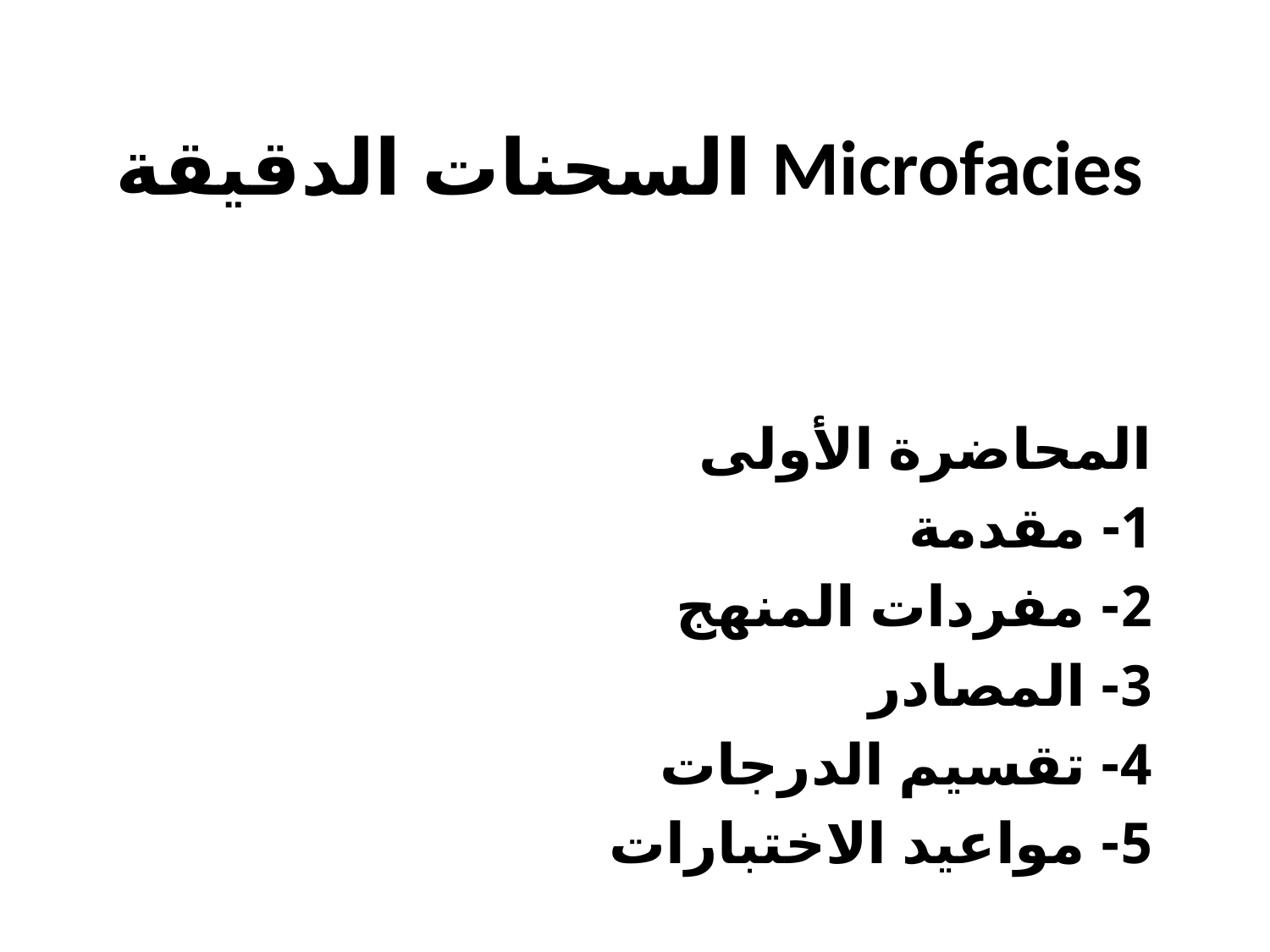

# Microfacies السحنات الدقيقة

المحاضرة الأولى
1- مقدمة
2- مفردات المنهج
3- المصادر
4- تقسيم الدرجات
5- مواعيد الاختبارات